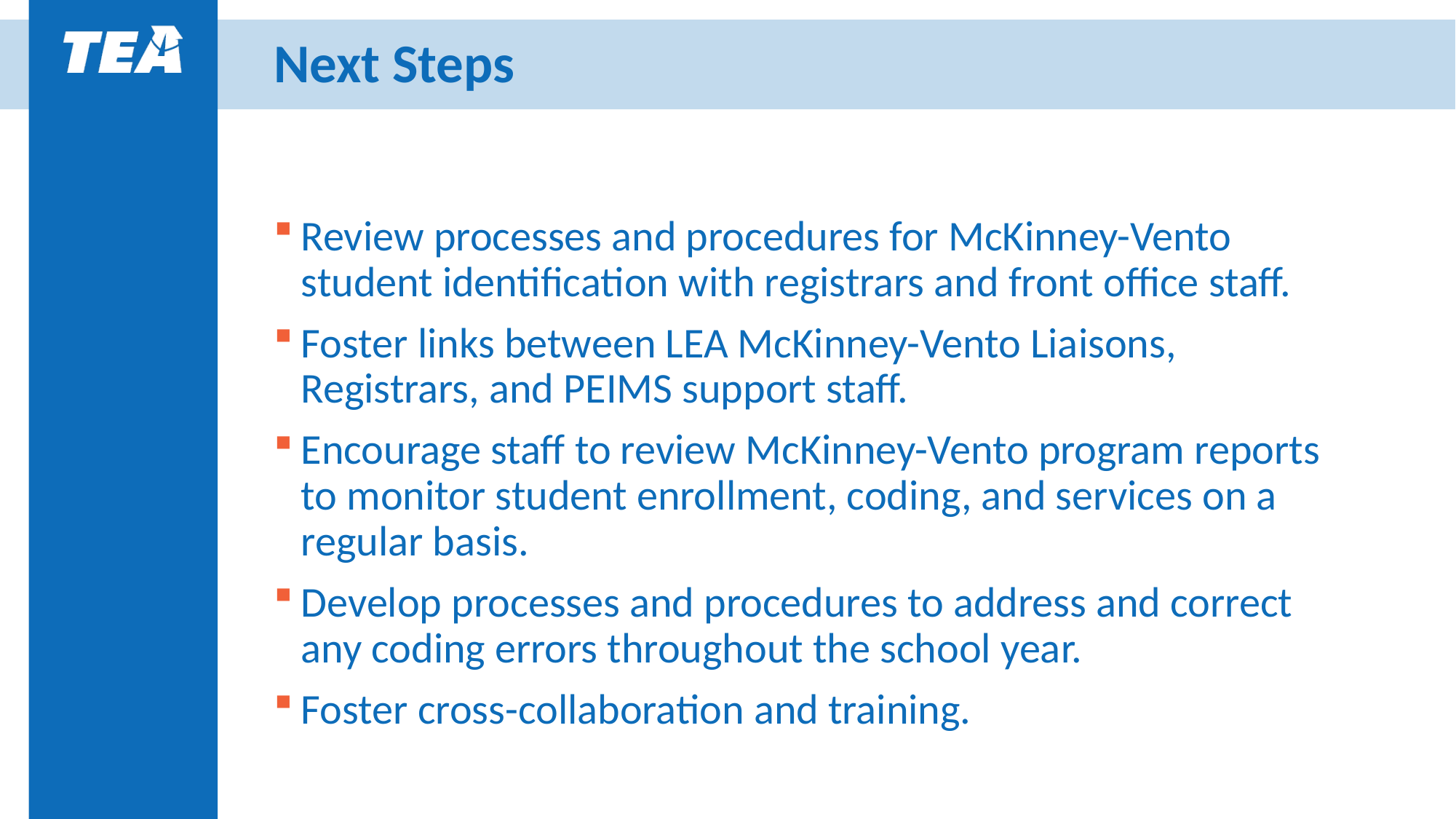

# Next Steps

Review processes and procedures for McKinney-Vento student identification with registrars and front office staff.
Foster links between LEA McKinney-Vento Liaisons, Registrars, and PEIMS support staff.
Encourage staff to review McKinney-Vento program reports to monitor student enrollment, coding, and services on a regular basis.
Develop processes and procedures to address and correct any coding errors throughout the school year.
Foster cross-collaboration and training.